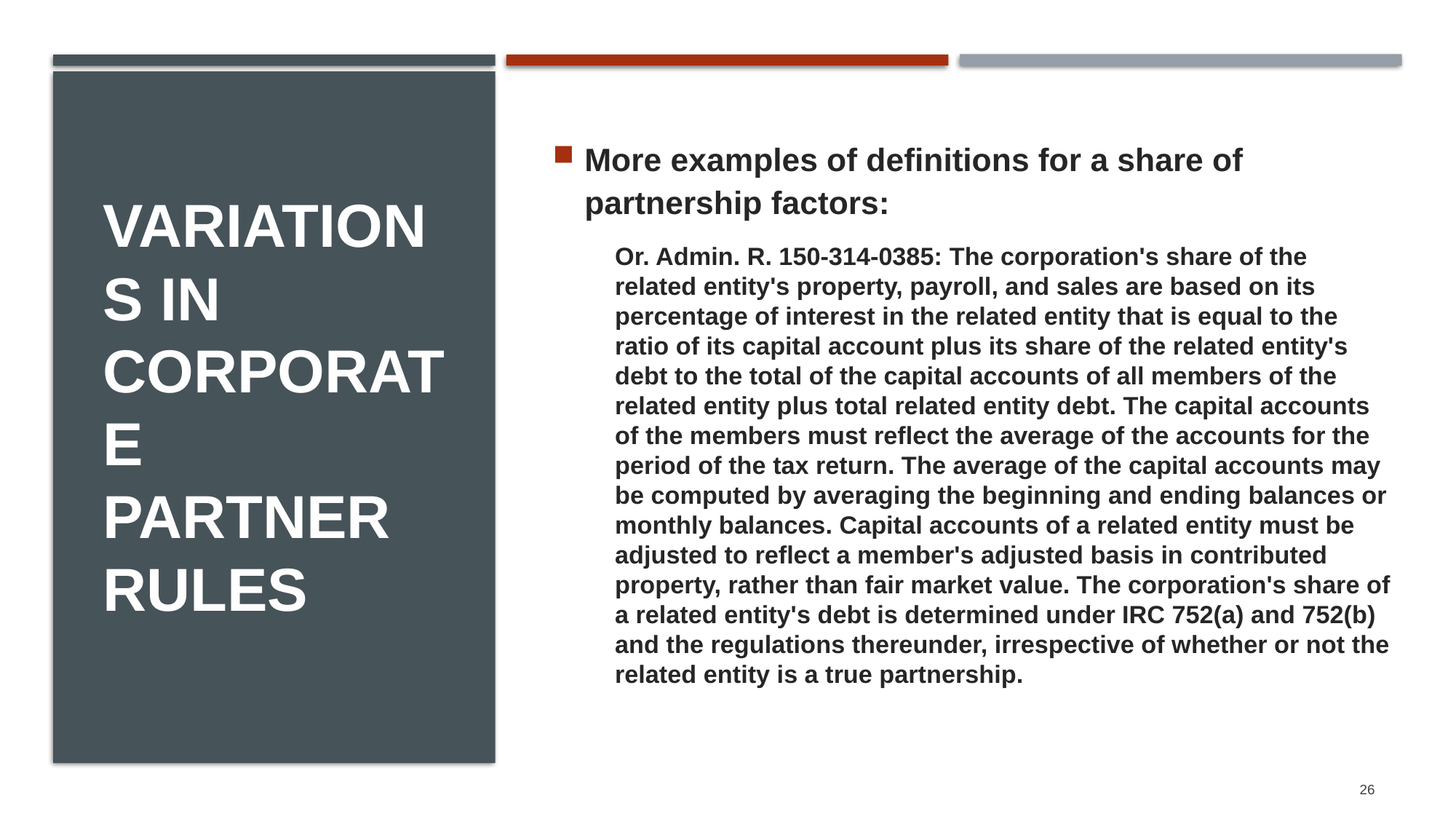

# Variations in Corporate Partner Rules
More examples of definitions for a share of partnership factors:
Or. Admin. R. 150-314-0385: The corporation's share of the related entity's property, payroll, and sales are based on its percentage of interest in the related entity that is equal to the ratio of its capital account plus its share of the related entity's debt to the total of the capital accounts of all members of the related entity plus total related entity debt. The capital accounts of the members must reflect the average of the accounts for the period of the tax return. The average of the capital accounts may be computed by averaging the beginning and ending balances or monthly balances. Capital accounts of a related entity must be adjusted to reflect a member's adjusted basis in contributed property, rather than fair market value. The corporation's share of a related entity's debt is determined under IRC 752(a) and 752(b) and the regulations thereunder, irrespective of whether or not the related entity is a true partnership.
26